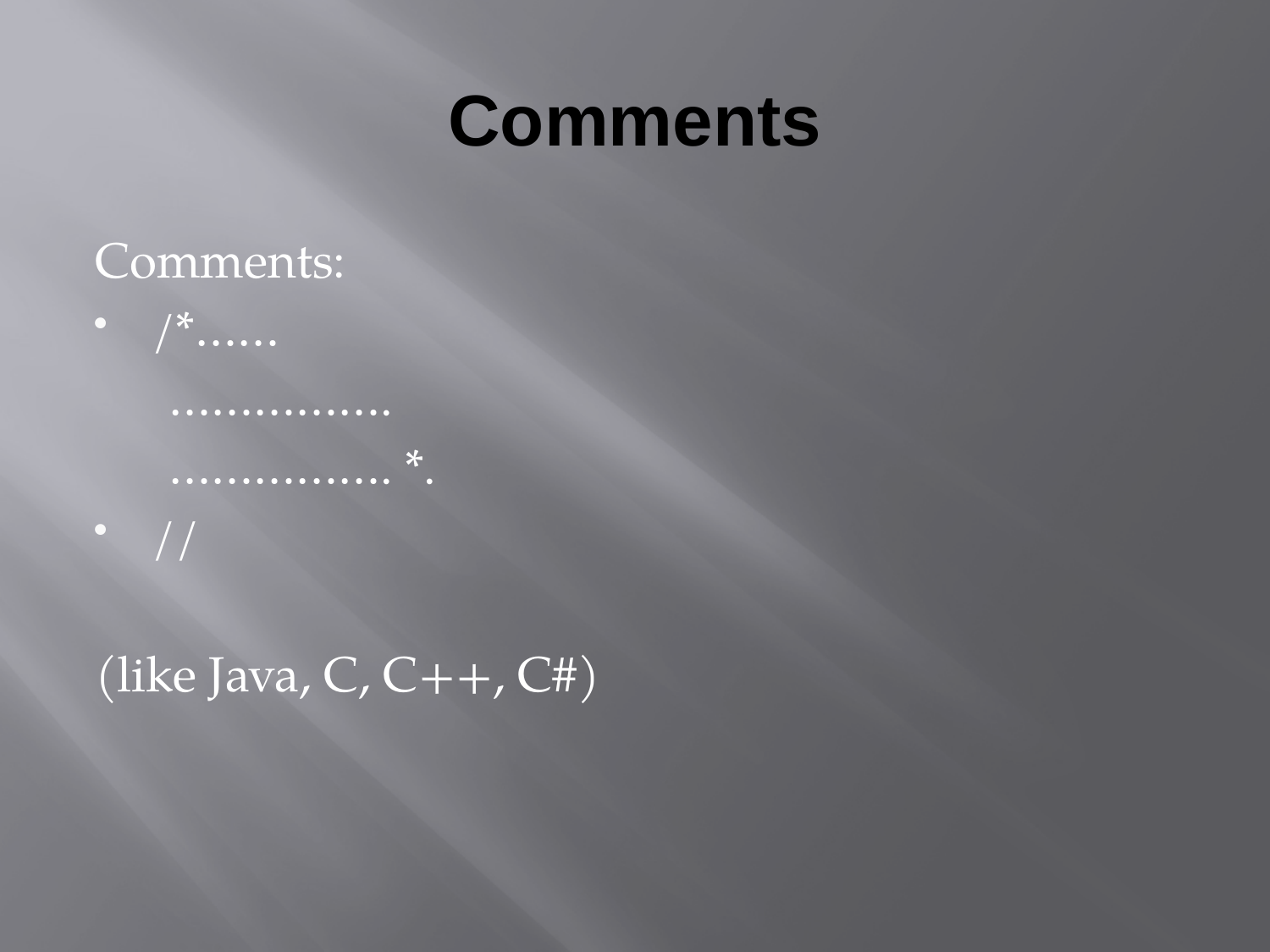

# Comments
Comments:
/*……
      …………….
      ……………. *.
//

(like Java, C, C++, C#)